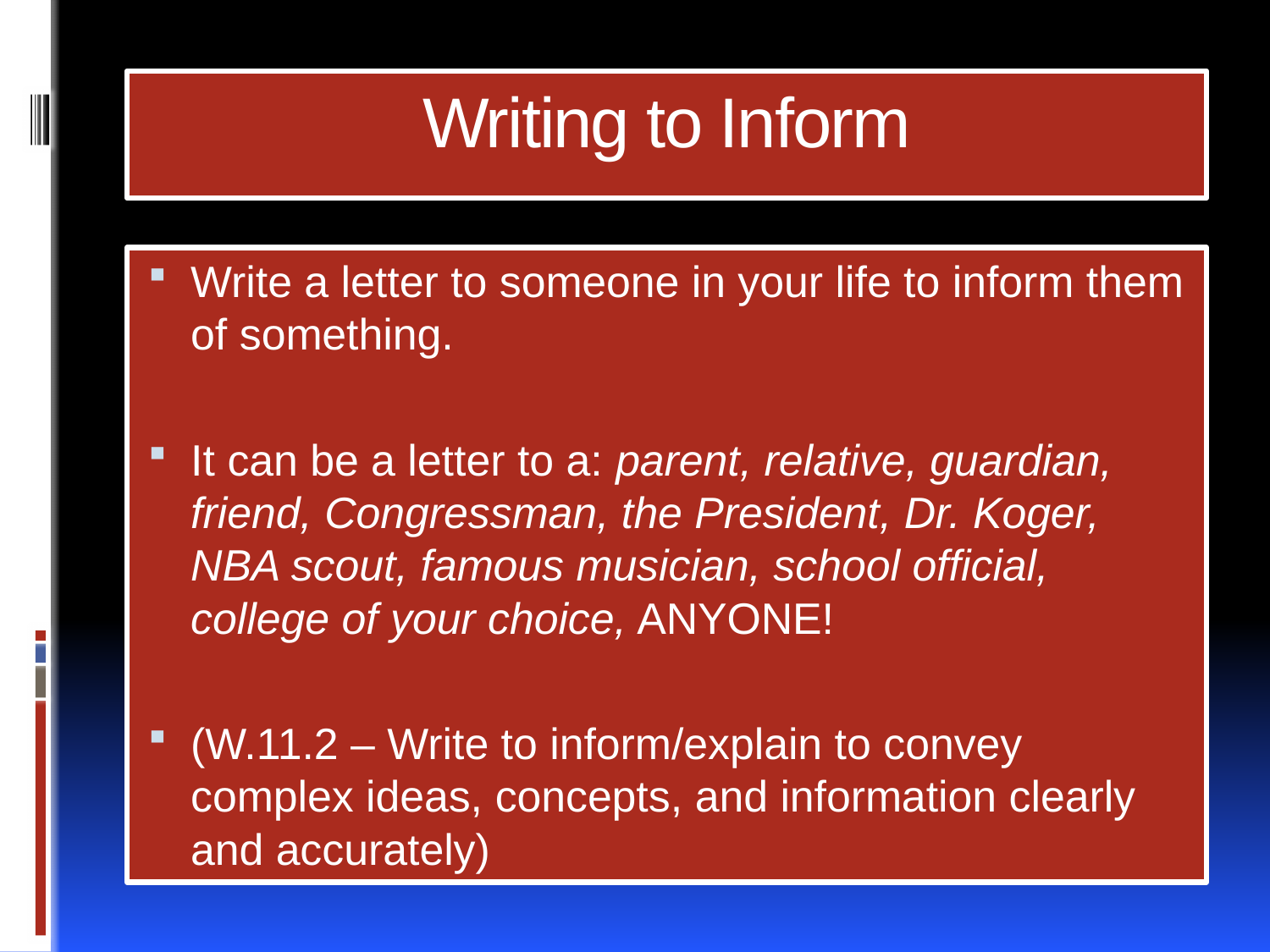

# Writing to Inform
Write a letter to someone in your life to inform them of something.

It can be a letter to a: parent, relative, guardian, friend, Congressman, the President, Dr. Koger, NBA scout, famous musician, school official, college of your choice, ANYONE!

(W.11.2 – Write to inform/explain to convey complex ideas, concepts, and information clearly and accurately)